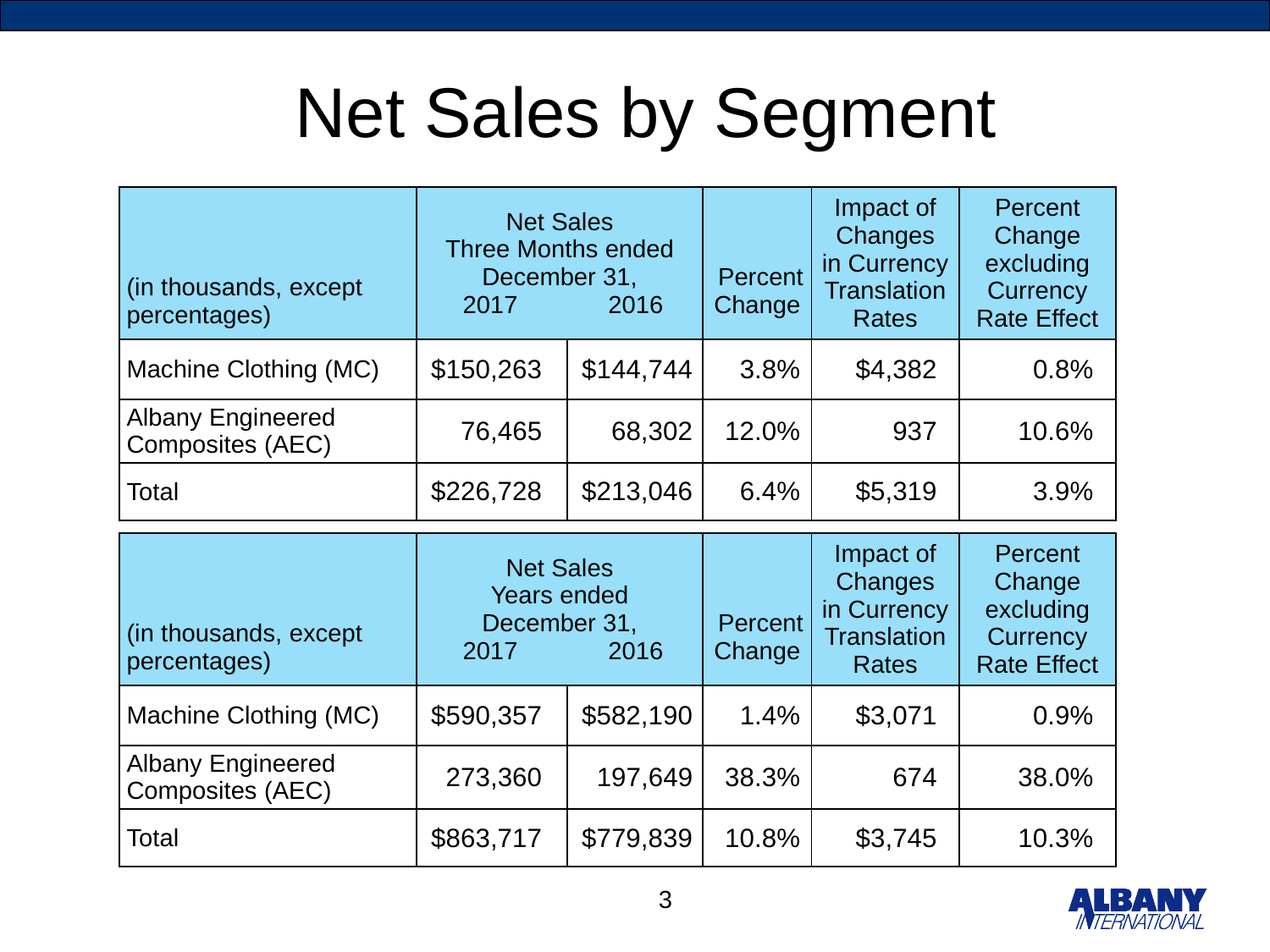

# Net Sales by Segment
| (in thousands, except percentages) | Net Sales Three Months ended December 31, 2017 2016 |  | Percent Change | Impact of Changes in Currency Translation Rates | Percent Change excluding Currency Rate Effect |
| --- | --- | --- | --- | --- | --- |
| Machine Clothing (MC) | $150,263 | $144,744 | 3.8% | $4,382 | 0.8% |
| Albany Engineered Composites (AEC) | 76,465 | 68,302 | 12.0% | 937 | 10.6% |
| Total | $226,728 | $213,046 | 6.4% | $5,319 | 3.9% |
| (in thousands, except percentages) | Net Sales Years ended December 31, 2017 2016 |  | Percent Change | Impact of Changes in Currency Translation Rates | Percent Change excluding Currency Rate Effect |
| --- | --- | --- | --- | --- | --- |
| Machine Clothing (MC) | $590,357 | $582,190 | 1.4% | $3,071 | 0.9% |
| Albany Engineered Composites (AEC) | 273,360 | 197,649 | 38.3% | 674 | 38.0% |
| Total | $863,717 | $779,839 | 10.8% | $3,745 | 10.3% |
3